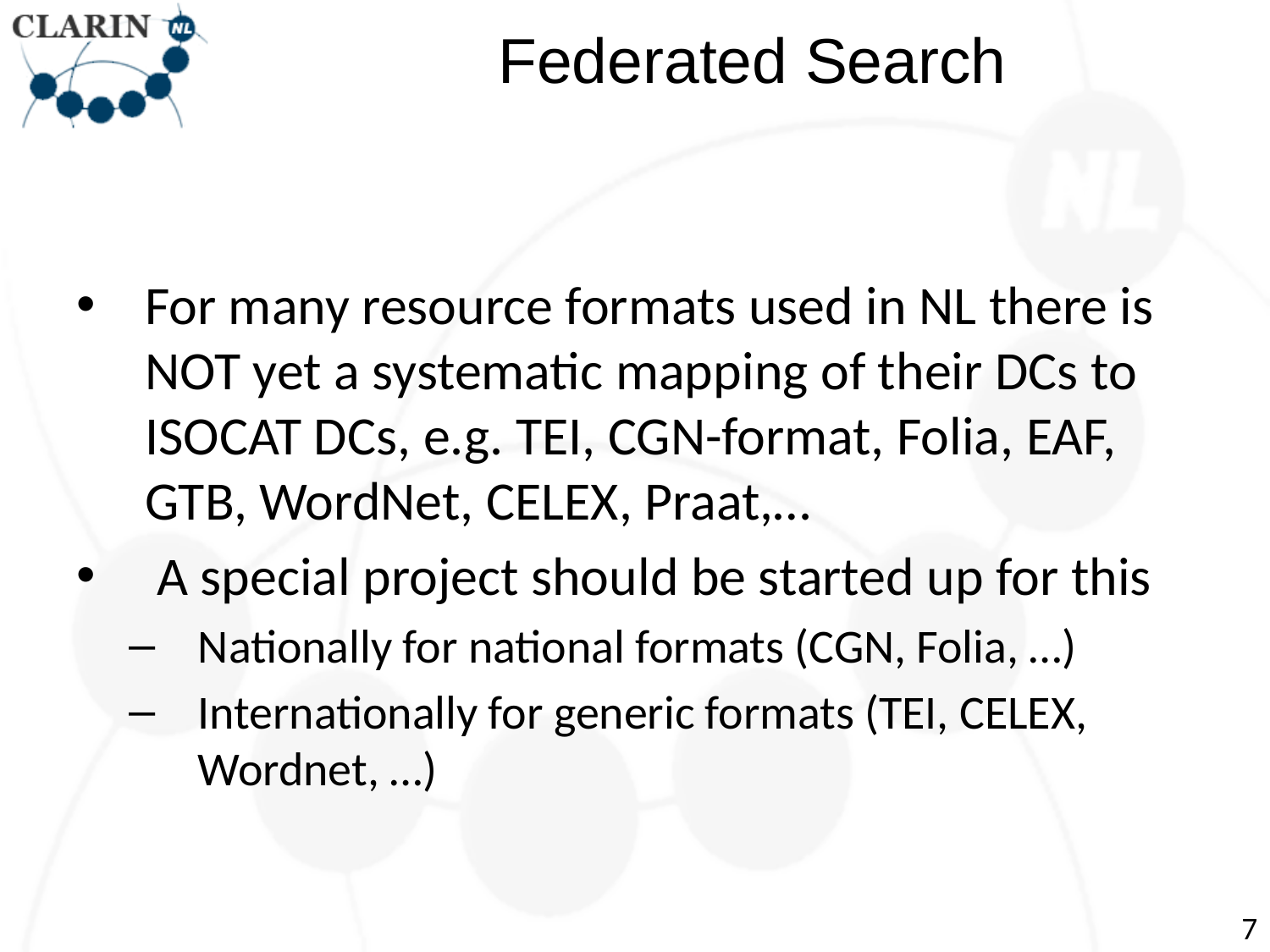

# Federated Search
For many resource formats used in NL there is NOT yet a systematic mapping of their DCs to ISOCAT DCs, e.g. TEI, CGN-format, Folia, EAF, GTB, WordNet, CELEX, Praat,…
 A special project should be started up for this
Nationally for national formats (CGN, Folia, …)
Internationally for generic formats (TEI, CELEX, Wordnet, …)

7